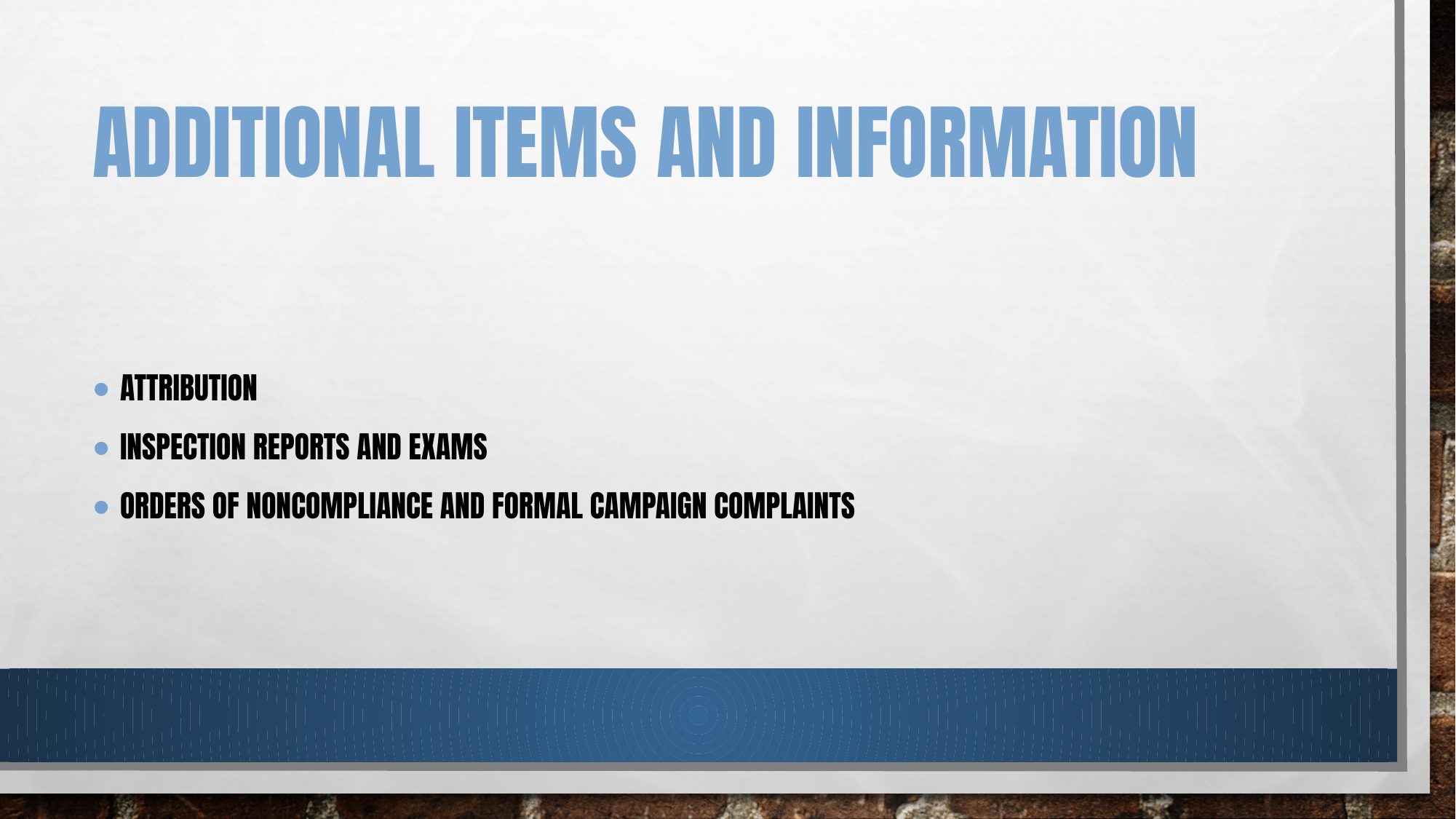

# Additional items and information
Attribution
Inspection reports and exams
Orders of noncompliance and formal campaign complaints